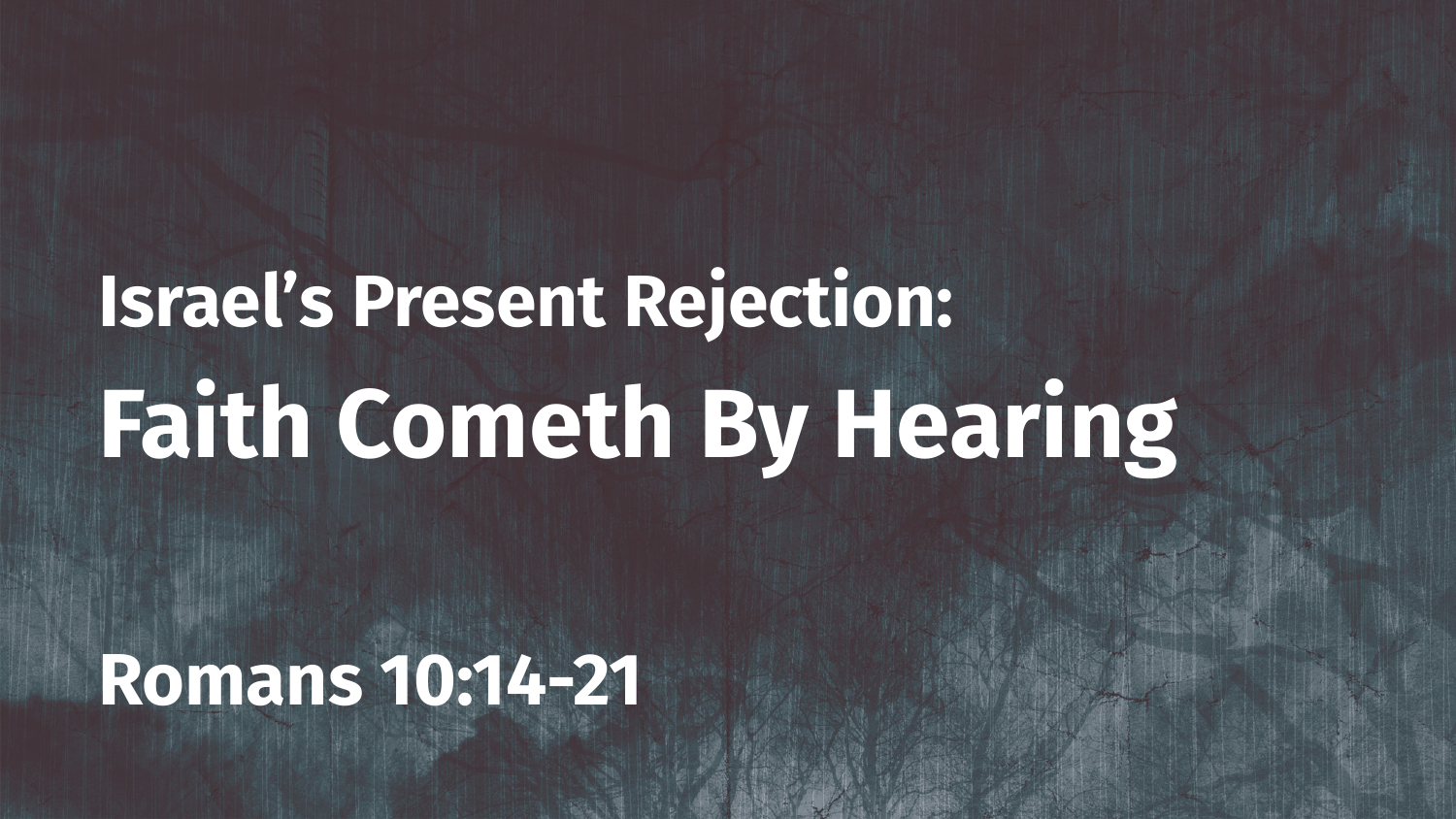

Israel’s Present Rejection:
Faith Cometh By Hearing
Romans 10:14-21